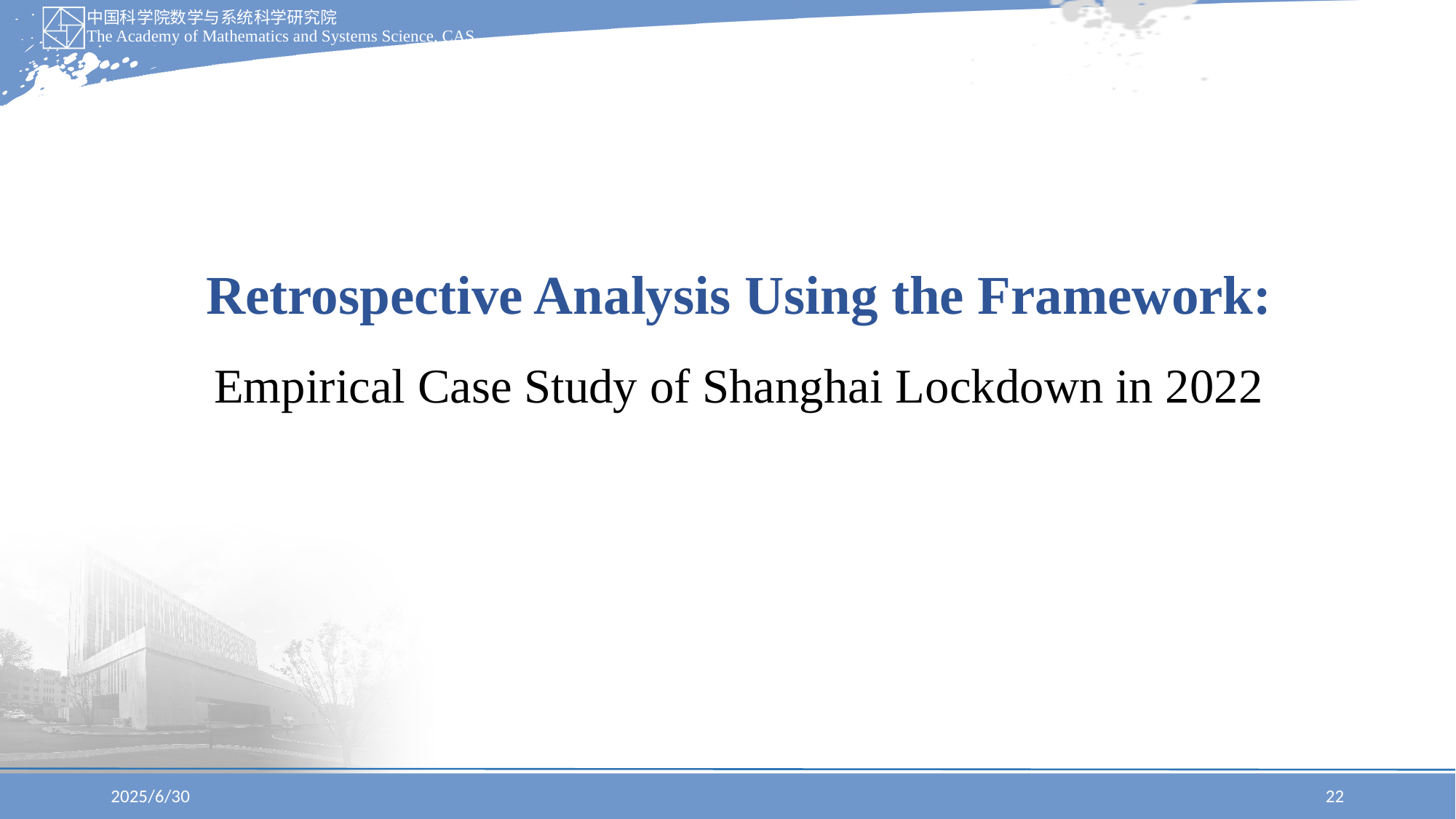

Retrospective Analysis Using the Framework:
Empirical Case Study of Shanghai Lockdown in 2022
2025/6/30
22